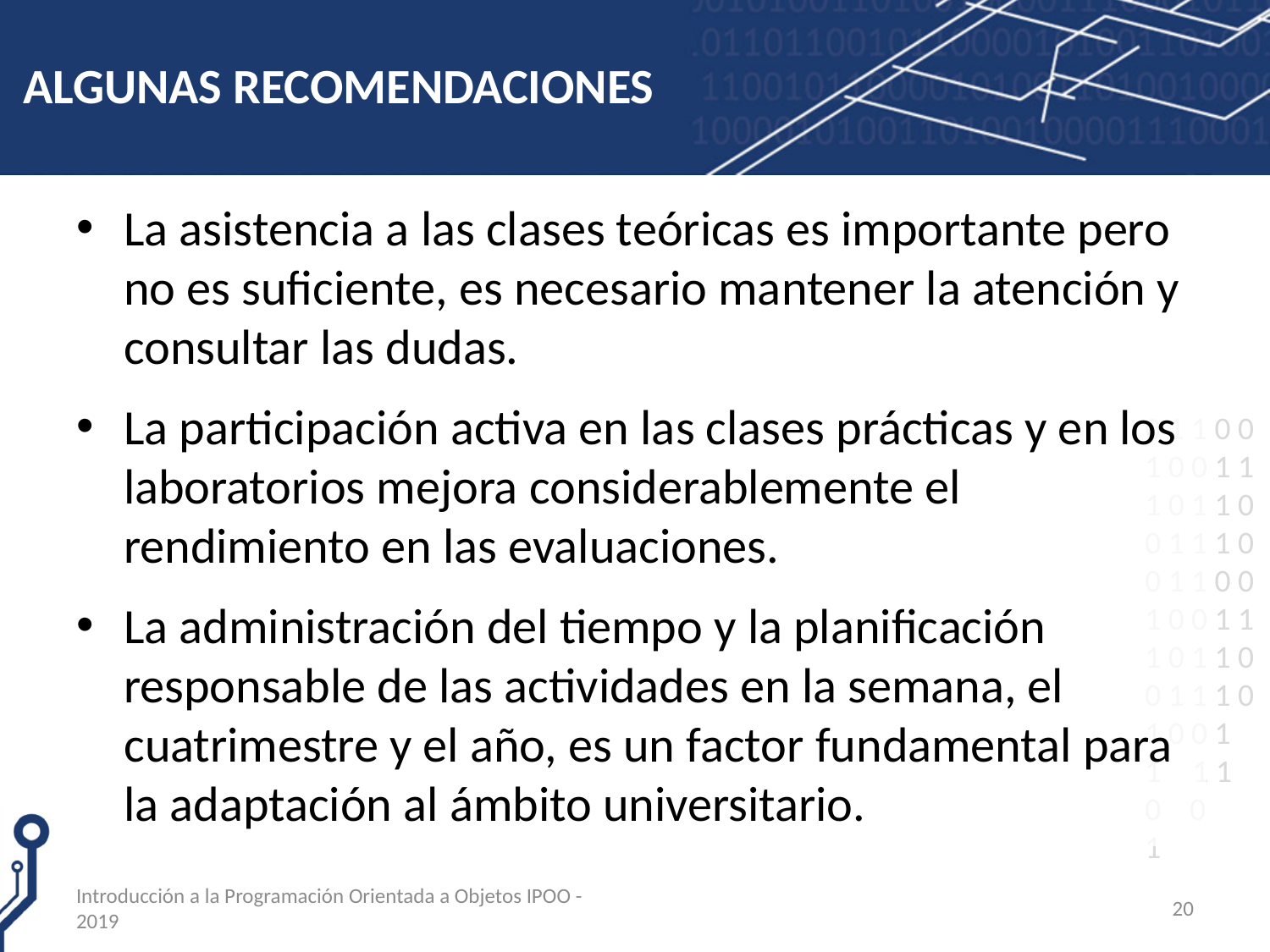

# ALGUNAS RECOMENDACIONES
La asistencia a las clases teóricas es importante pero no es suficiente, es necesario mantener la atención y consultar las dudas.
La participación activa en las clases prácticas y en los laboratorios mejora considerablemente el rendimiento en las evaluaciones.
La administración del tiempo y la planificación responsable de las actividades en la semana, el cuatrimestre y el año, es un factor fundamental para la adaptación al ámbito universitario.

Introducción a la Programación Orientada a Objetos IPOO - 2019
20